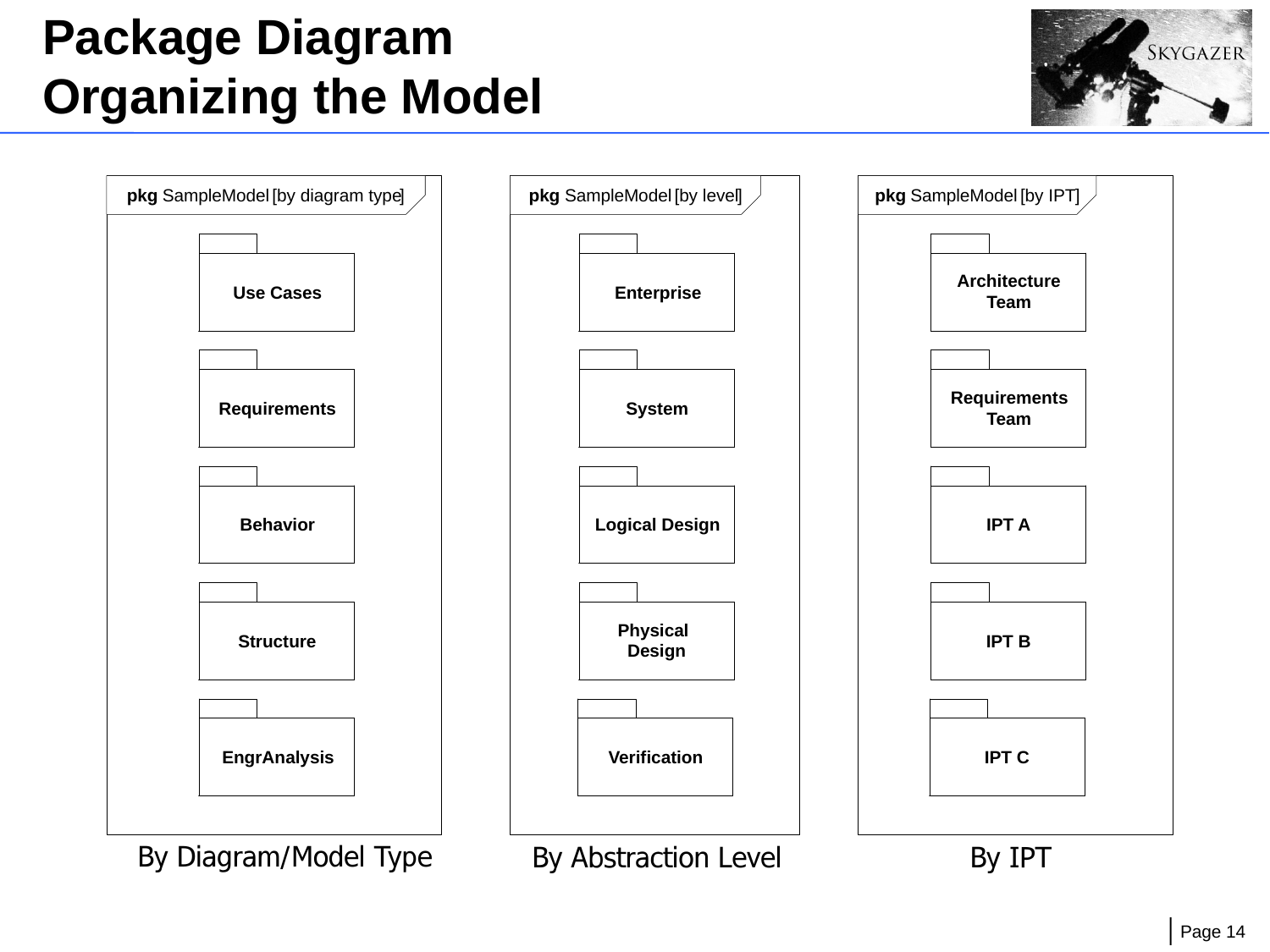

# Package Diagram Organizing the Model

pkg
SampleModel
[
by diagram type
]
pkg
SampleModel
[
by level
]
pkg
SampleModel
[
by IPT
]

Architecture
Use Cases
Enterprise
Team

Requirements
Requirements
System
Team

Behavior
Logical Design
IPT A

Physical
Structure
IPT B
Design

EngrAnalysis
Verification
IPT C

By Diagram/Model Type
By Abstraction Level
By IPT